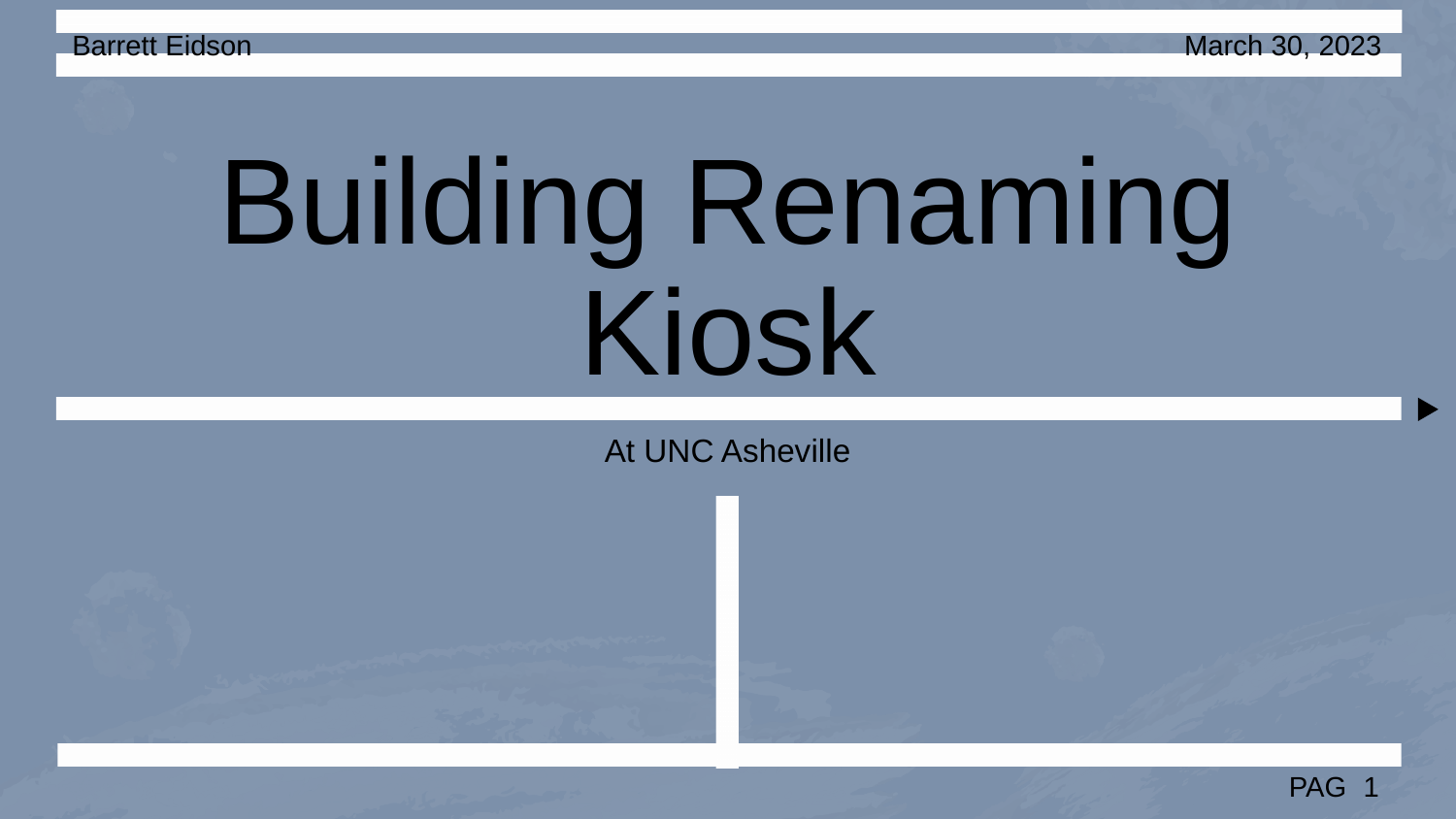

Barrett Eidson
March 30, 2023
# Building Renaming Kiosk
At UNC Asheville
1